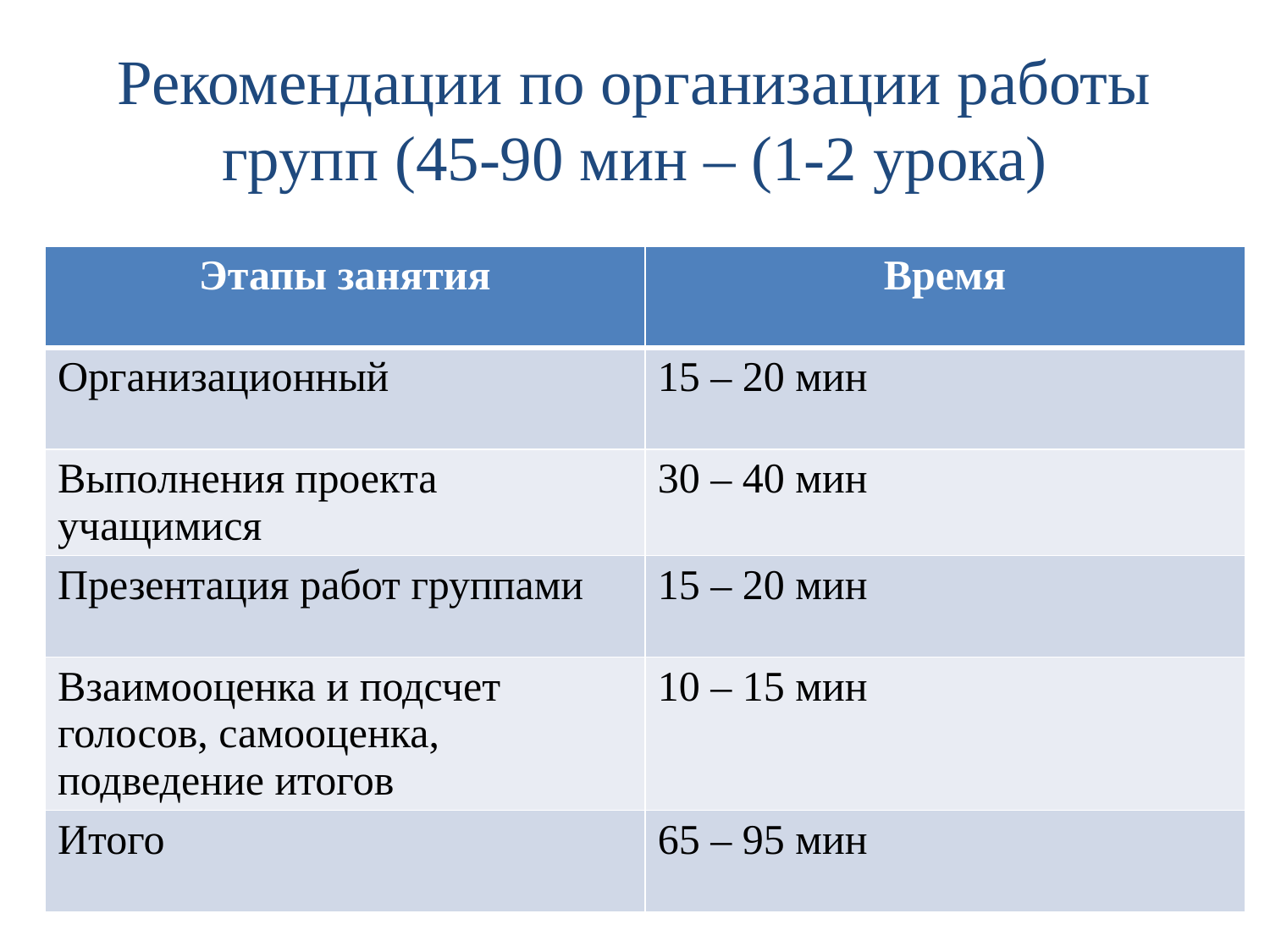

# Рекомендации по организации работы групп (45-90 мин – (1-2 урока)
| Этапы занятия | Время |
| --- | --- |
| Организационный | 15 – 20 мин |
| Выполнения проекта учащимися | 30 – 40 мин |
| Презентация работ группами | 15 – 20 мин |
| Взаимооценка и подсчет голосов, самооценка, подведение итогов | 10 – 15 мин |
| Итого | 65 – 95 мин |